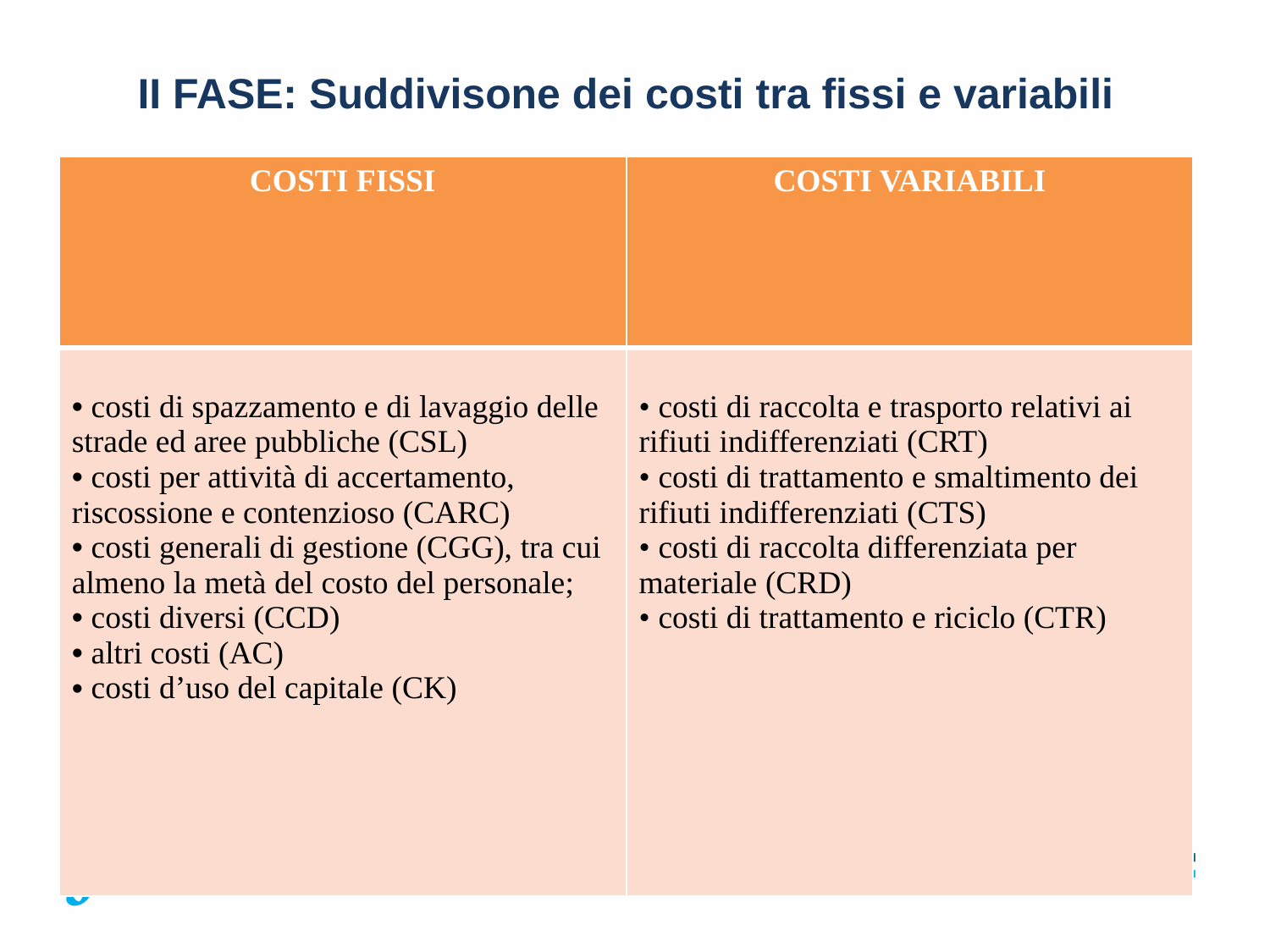

# II FASE: Suddivisone dei costi tra fissi e variabili
| COSTI FISSI | COSTI VARIABILI |
| --- | --- |
| costi di spazzamento e di lavaggio delle strade ed aree pubbliche (CSL) costi per attività di accertamento, riscossione e contenzioso (CARC) costi generali di gestione (CGG), tra cui almeno la metà del costo del personale; costi diversi (CCD) altri costi (AC) costi d’uso del capitale (CK) | • costi di raccolta e trasporto relativi ai rifiuti indifferenziati (CRT) • costi di trattamento e smaltimento dei rifiuti indifferenziati (CTS) • costi di raccolta differenziata per materiale (CRD) • costi di trattamento e riciclo (CTR) |
14